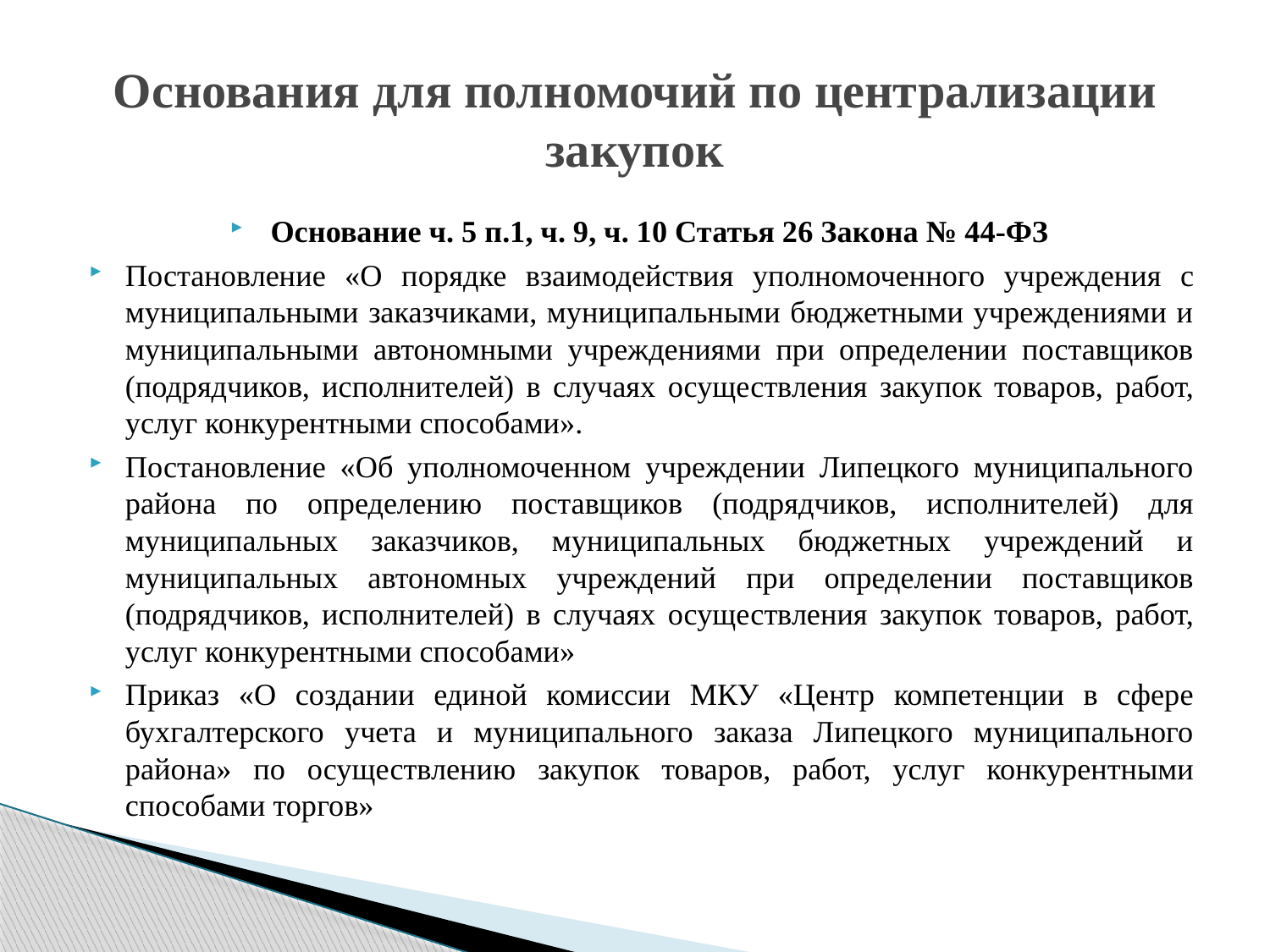

# Основания для полномочий по централизации закупок
Основание ч. 5 п.1, ч. 9, ч. 10 Статья 26 Закона № 44-ФЗ
Постановление «О порядке взаимодействия уполномоченного учреждения с муниципальными заказчиками, муниципальными бюджетными учреждениями и муниципальными автономными учреждениями при определении поставщиков (подрядчиков, исполнителей) в случаях осуществления закупок товаров, работ, услуг конкурентными способами».
Постановление «Об уполномоченном учреждении Липецкого муниципального района по определению поставщиков (подрядчиков, исполнителей) для муниципальных заказчиков, муниципальных бюджетных учреждений и муниципальных автономных учреждений при определении поставщиков (подрядчиков, исполнителей) в случаях осуществления закупок товаров, работ, услуг конкурентными способами»
Приказ «О создании единой комиссии МКУ «Центр компетенции в сфере бухгалтерского учета и муниципального заказа Липецкого муниципального района» по осуществлению закупок товаров, работ, услуг конкурентными способами торгов»